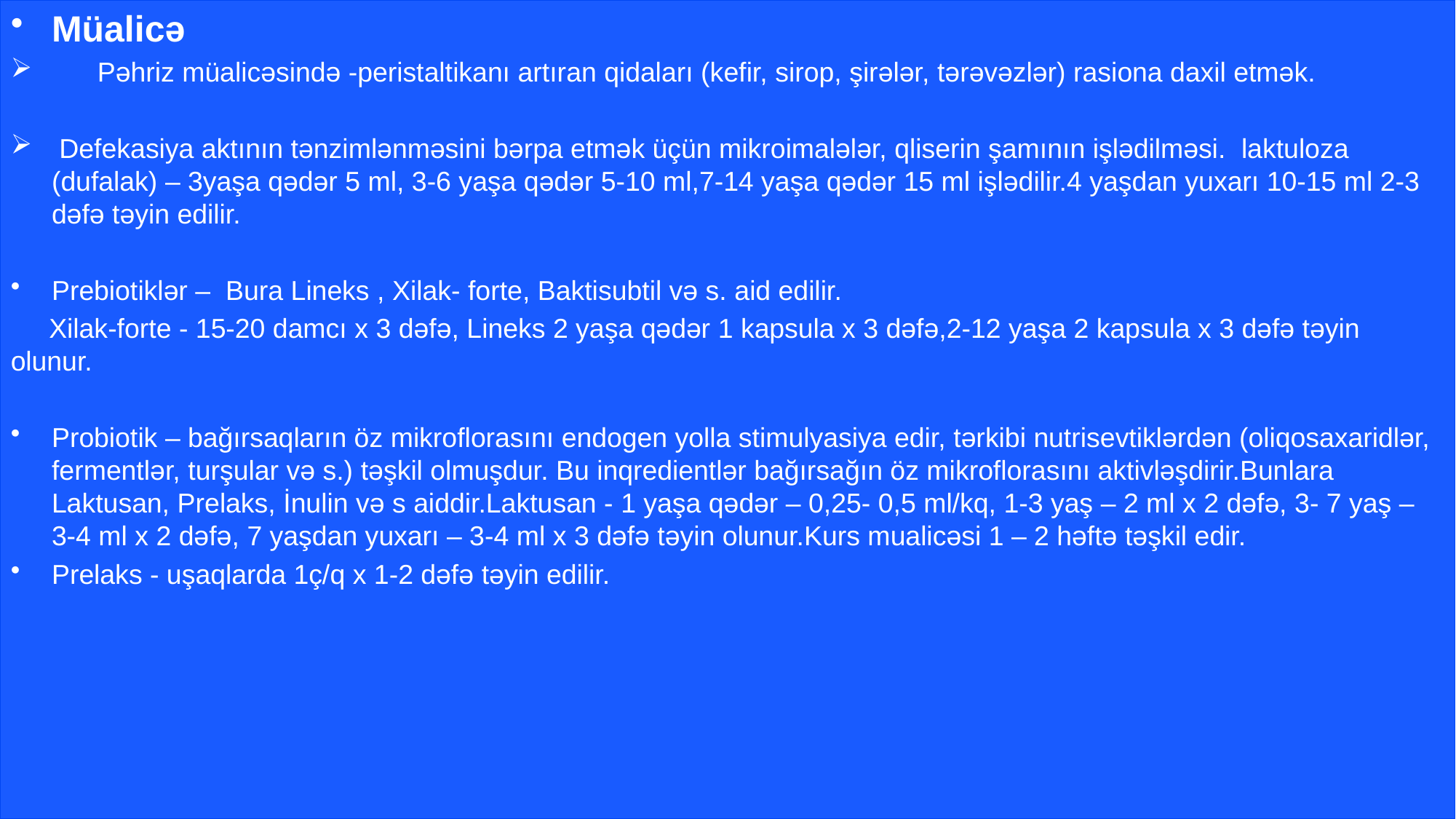

Müalicə
      Pəhriz müalicəsində -peristaltikanı artıran qidaları (kefir, sirop, şirələr, tərəvəzlər) rasiona daxil etmək.

 Defekasiya aktının tənzimlənməsini bərpa etmək üçün mikroimalələr, qliserin şamının işlədilməsi.  laktuloza (dufalak) – 3yaşa qədər 5 ml, 3-6 yaşa qədər 5-10 ml,7-14 yaşa qədər 15 ml işlədilir.4 yaşdan yuxarı 10-15 ml 2-3 dəfə təyin edilir.

Prebiotiklər –  Bura Lineks , Xilak- forte, Baktisubtil və s. aid edilir.
     Xilak-forte - 15-20 damcı x 3 dəfə, Lineks 2 yaşa qədər 1 kapsula x 3 dəfə,2-12 yaşa 2 kapsula x 3 dəfə təyin olunur.

Probiotik – bağırsaqların öz mikroflorasını endogen yolla stimulyasiya edir, tərkibi nutrisevtiklərdən (oliqosaxaridlər, fermentlər, turşular və s.) təşkil olmuşdur. Bu inqredientlər bağırsağın öz mikroflorasını aktivləşdirir.Bunlara Laktusan, Prelaks, İnulin və s aiddir.Laktusan - 1 yaşa qədər – 0,25- 0,5 ml/kq, 1-3 yaş – 2 ml x 2 dəfə, 3- 7 yaş – 3-4 ml x 2 dəfə, 7 yaşdan yuxarı – 3-4 ml x 3 dəfə təyin olunur.Kurs mualicəsi 1 – 2 həftə təşkil edir.
Prelaks - uşaqlarda 1ç/q x 1-2 dəfə təyin edilir.